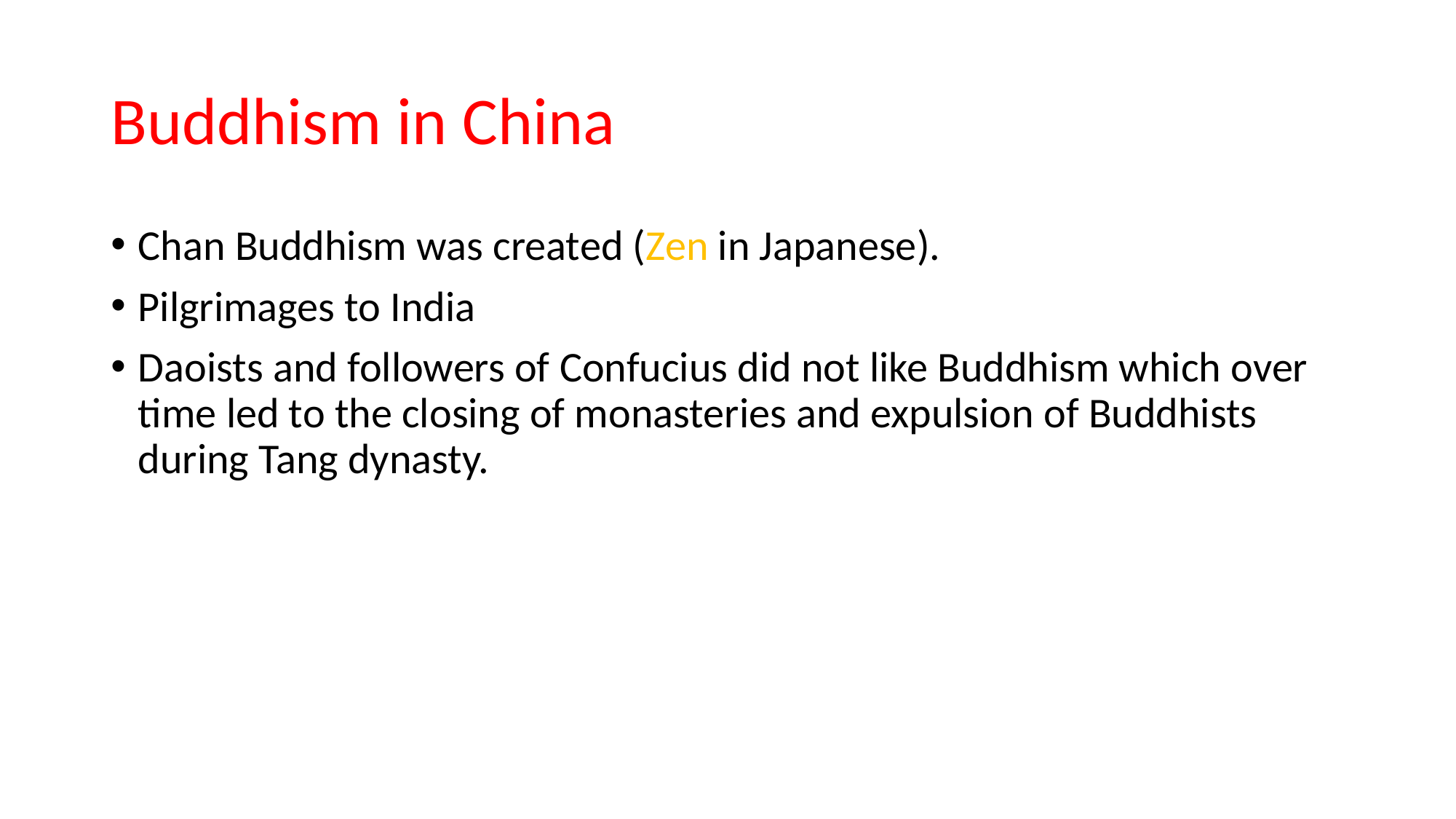

# Buddhism in China
Chan Buddhism was created (Zen in Japanese).
Pilgrimages to India
Daoists and followers of Confucius did not like Buddhism which over time led to the closing of monasteries and expulsion of Buddhists during Tang dynasty.